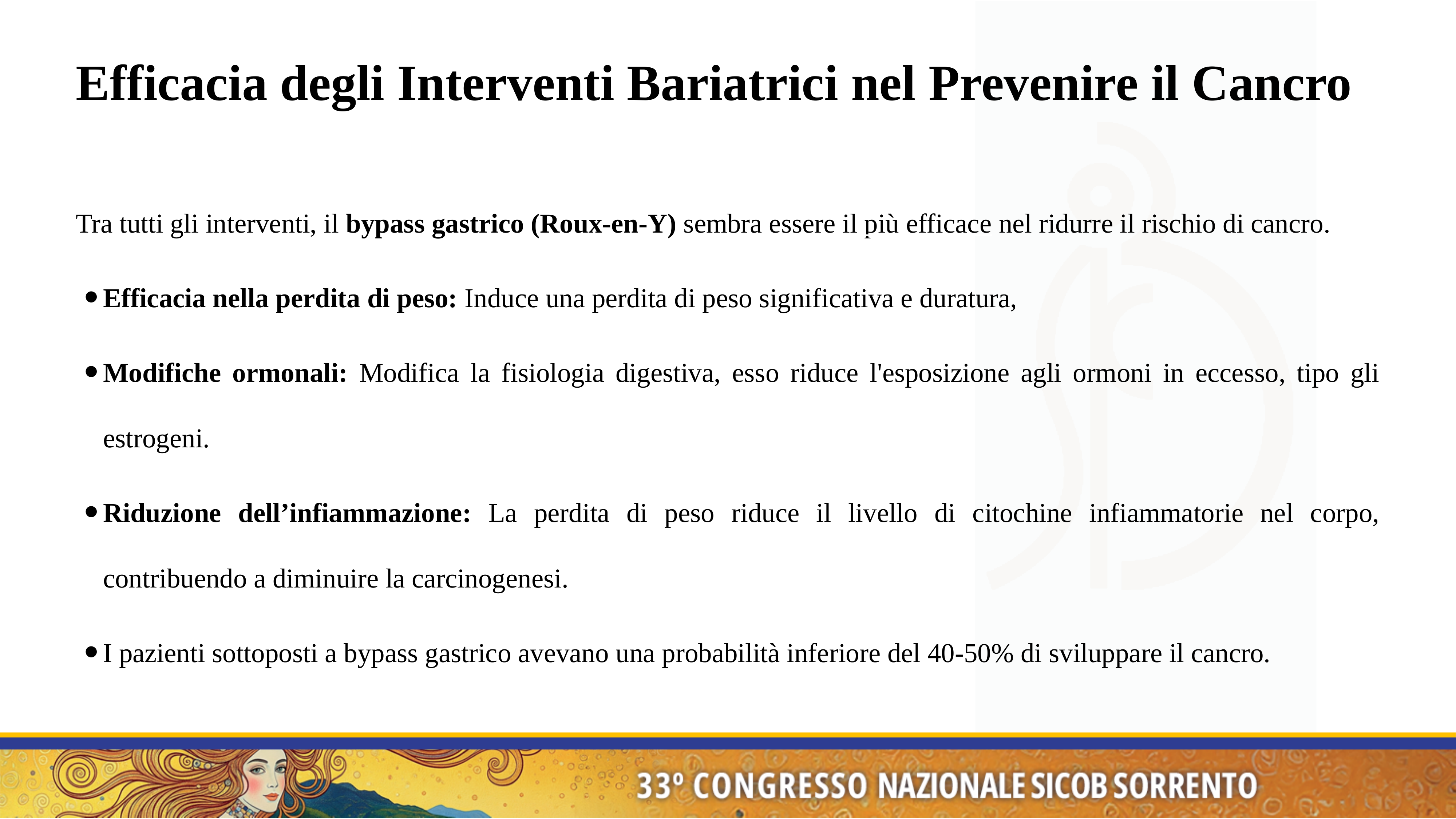

Efficacia degli Interventi Bariatrici nel Prevenire il Cancro
Tra tutti gli interventi, il bypass gastrico (Roux-en-Y) sembra essere il più efficace nel ridurre il rischio di cancro.
Efficacia nella perdita di peso: Induce una perdita di peso significativa e duratura,
Modifiche ormonali: Modifica la fisiologia digestiva, esso riduce l'esposizione agli ormoni in eccesso, tipo gli estrogeni.
Riduzione dell’infiammazione: La perdita di peso riduce il livello di citochine infiammatorie nel corpo, contribuendo a diminuire la carcinogenesi.
I pazienti sottoposti a bypass gastrico avevano una probabilità inferiore del 40-50% di sviluppare il cancro.